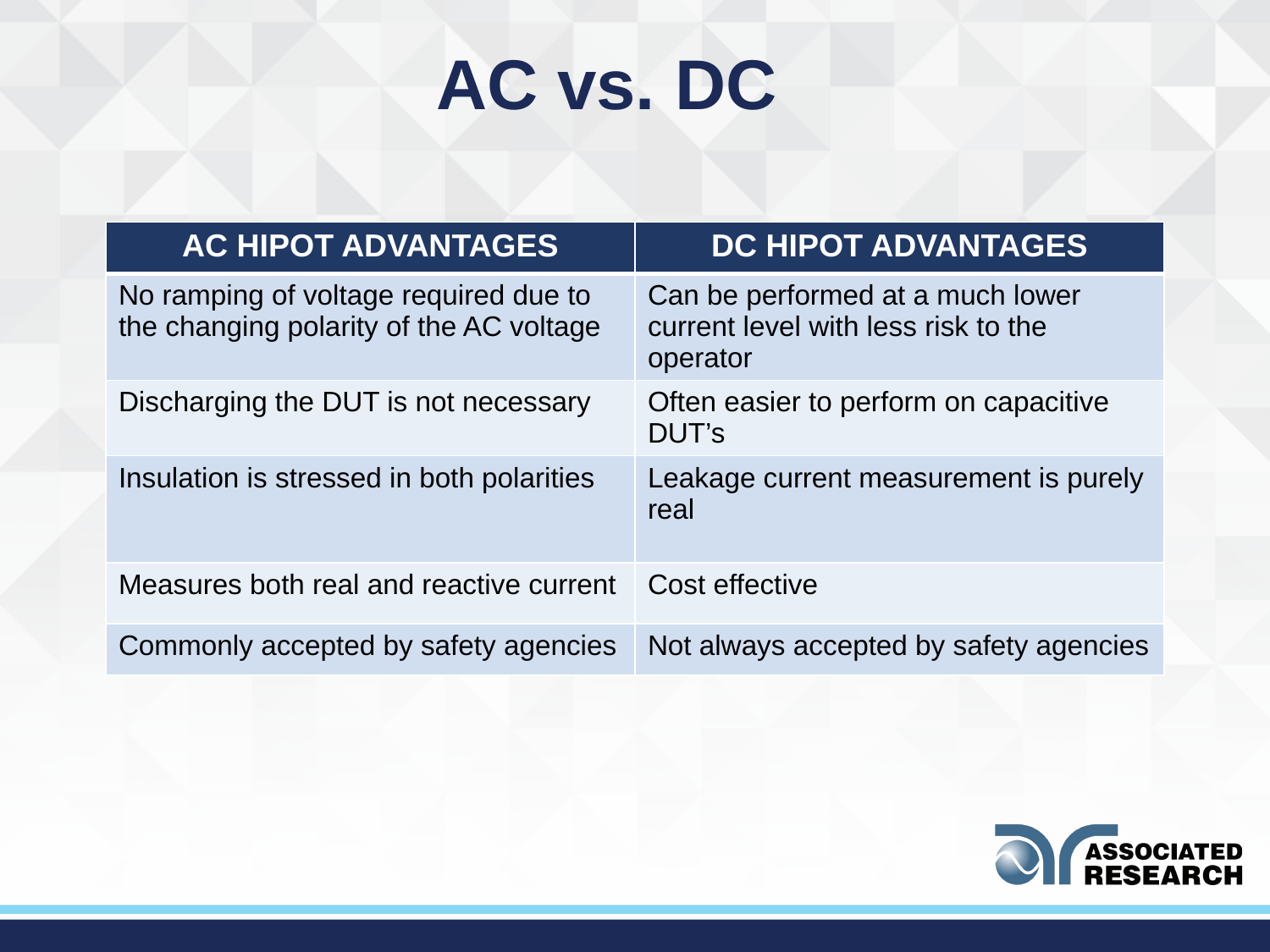

AC vs. DC
| AC HIPOT ADVANTAGES | DC HIPOT ADVANTAGES |
| --- | --- |
| No ramping of voltage required due to the changing polarity of the AC voltage | Can be performed at a much lower current level with less risk to the operator |
| Discharging the DUT is not necessary | Often easier to perform on capacitive DUT’s |
| Insulation is stressed in both polarities | Leakage current measurement is purely real |
| Measures both real and reactive current | Cost effective |
| Commonly accepted by safety agencies | Not always accepted by safety agencies |